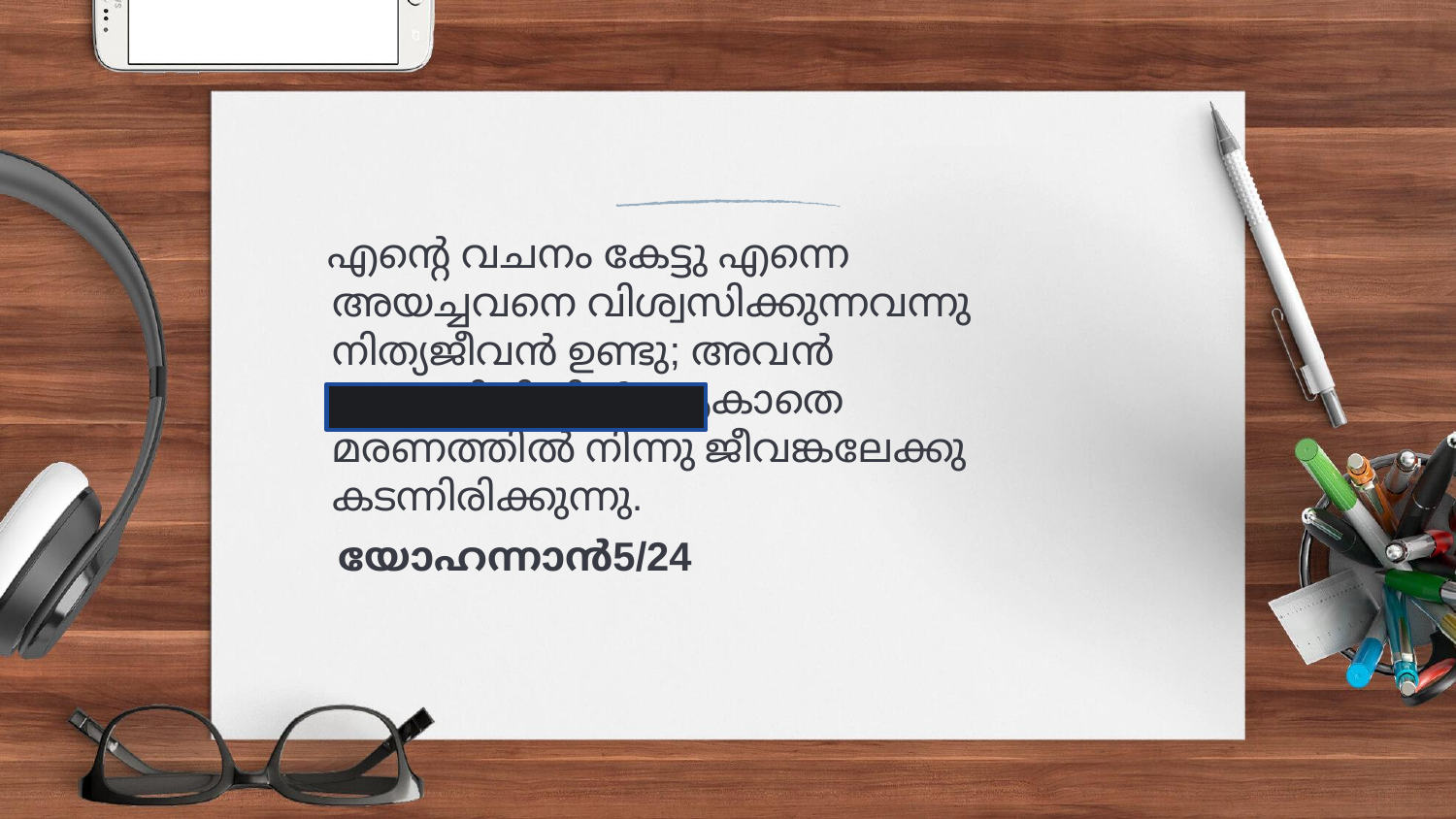

എന്റെ വചനം കേട്ടു എന്നെ അയച്ചവനെ വിശ്വസിക്കുന്നവന്നു നിത്യജീവൻ ഉണ്ടു; അവൻ ന്യായവിധിയിൽ ആകാതെ മരണത്തിൽ നിന്നു ജീവങ്കലേക്കു കടന്നിരിക്കുന്നു.
      യോഹന്നാൻ5/24